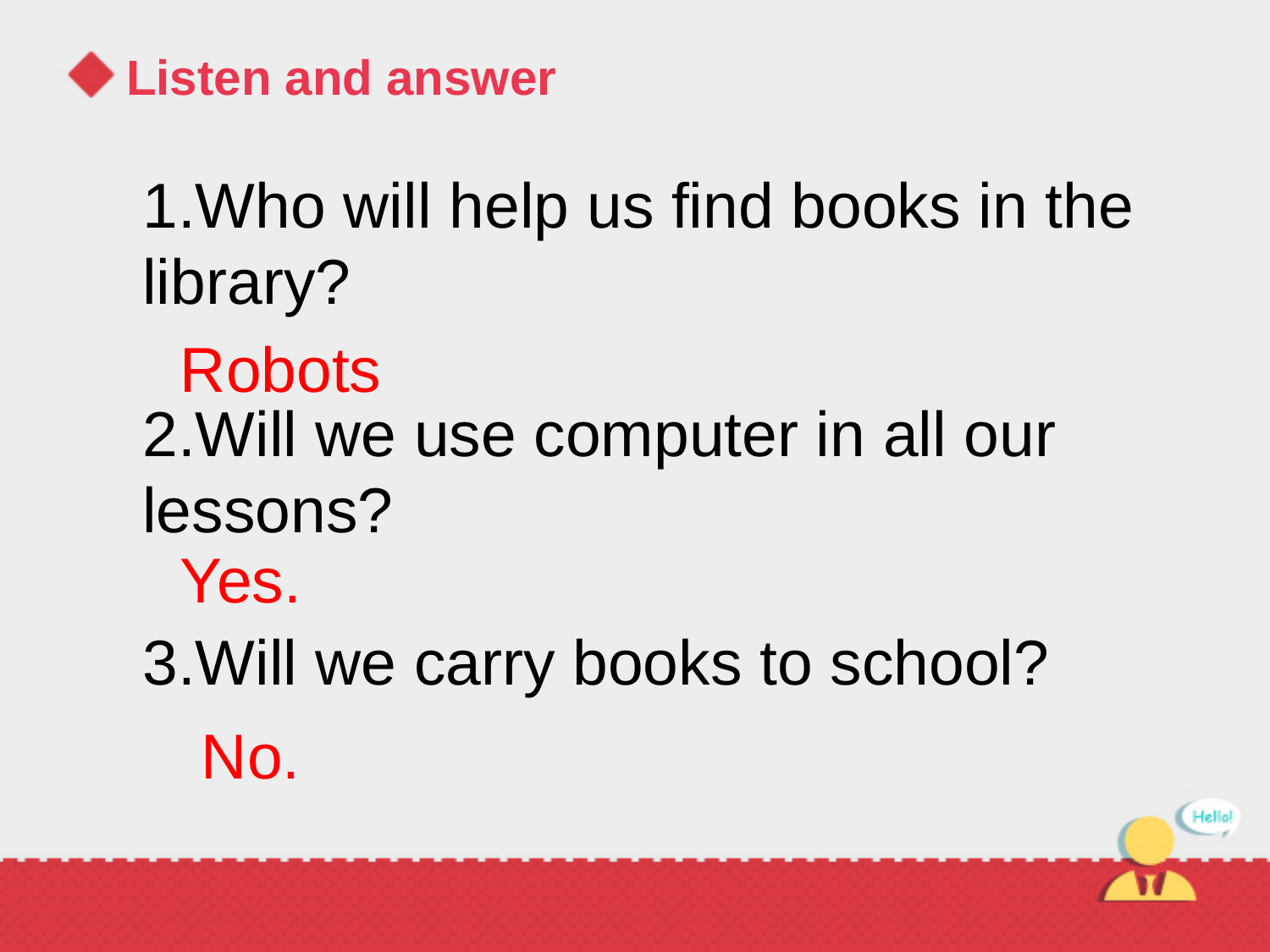

# Listen and answer
1.Who will help us find books in the library?

2.Will we use computer in all our lessons?

3.Will we carry books to school?
Robots
Yes.
No.